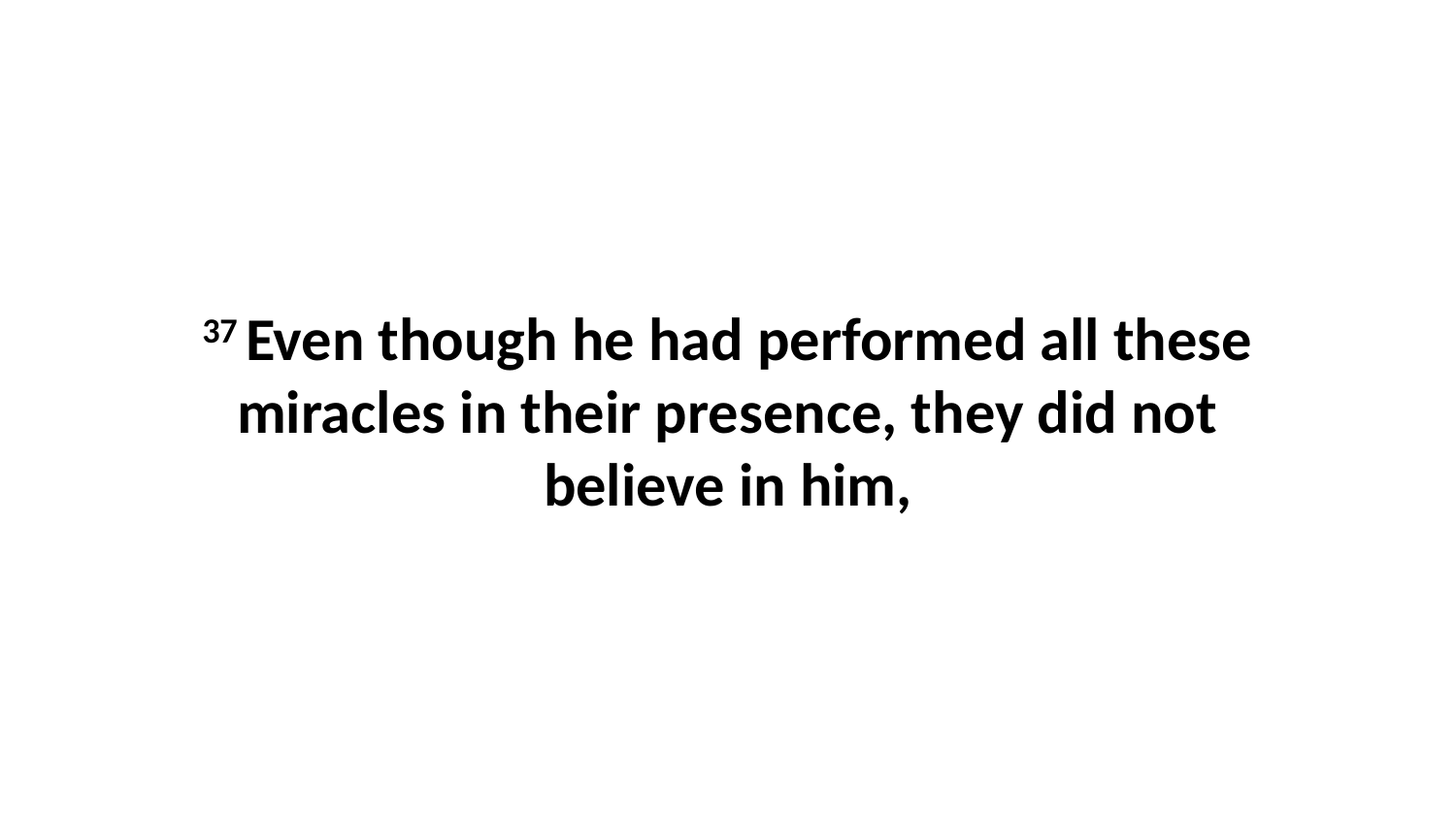

37 Even though he had performed all these miracles in their presence, they did not believe in him,